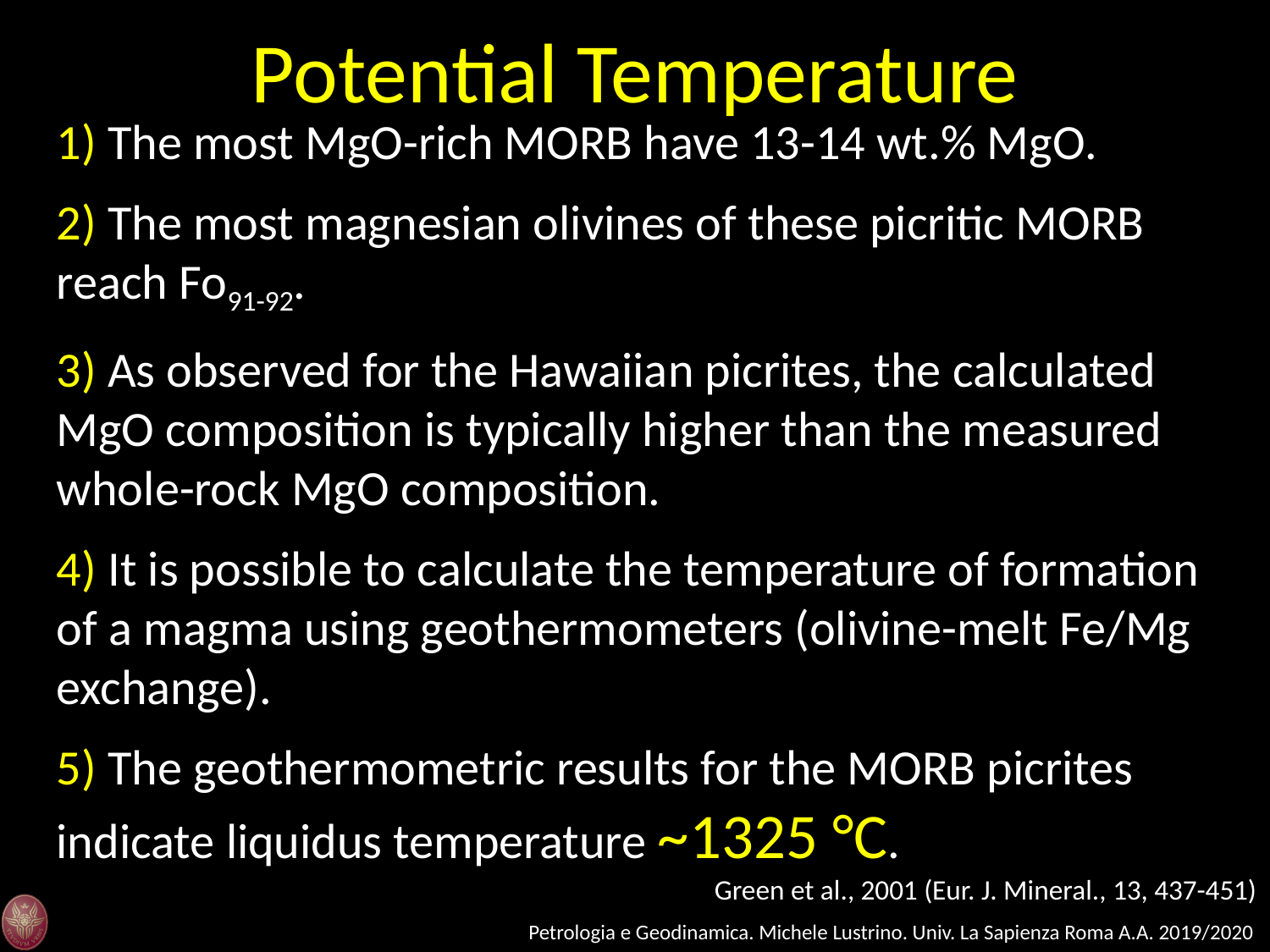

Potential Temperature
1) The most MgO-rich MORB have 13-14 wt.% MgO.

2) The most magnesian olivines of these picritic MORB reach Fo91-92.

3) As observed for the Hawaiian picrites, the calculated MgO composition is typically higher than the measured whole-rock MgO composition.

4) It is possible to calculate the temperature of formation of a magma using geothermometers (olivine-melt Fe/Mg exchange).

5) The geothermometric results for the MORB picrites indicate liquidus temperature ~1325 °C.
Green et al., 2001 (Eur. J. Mineral., 13, 437-451)